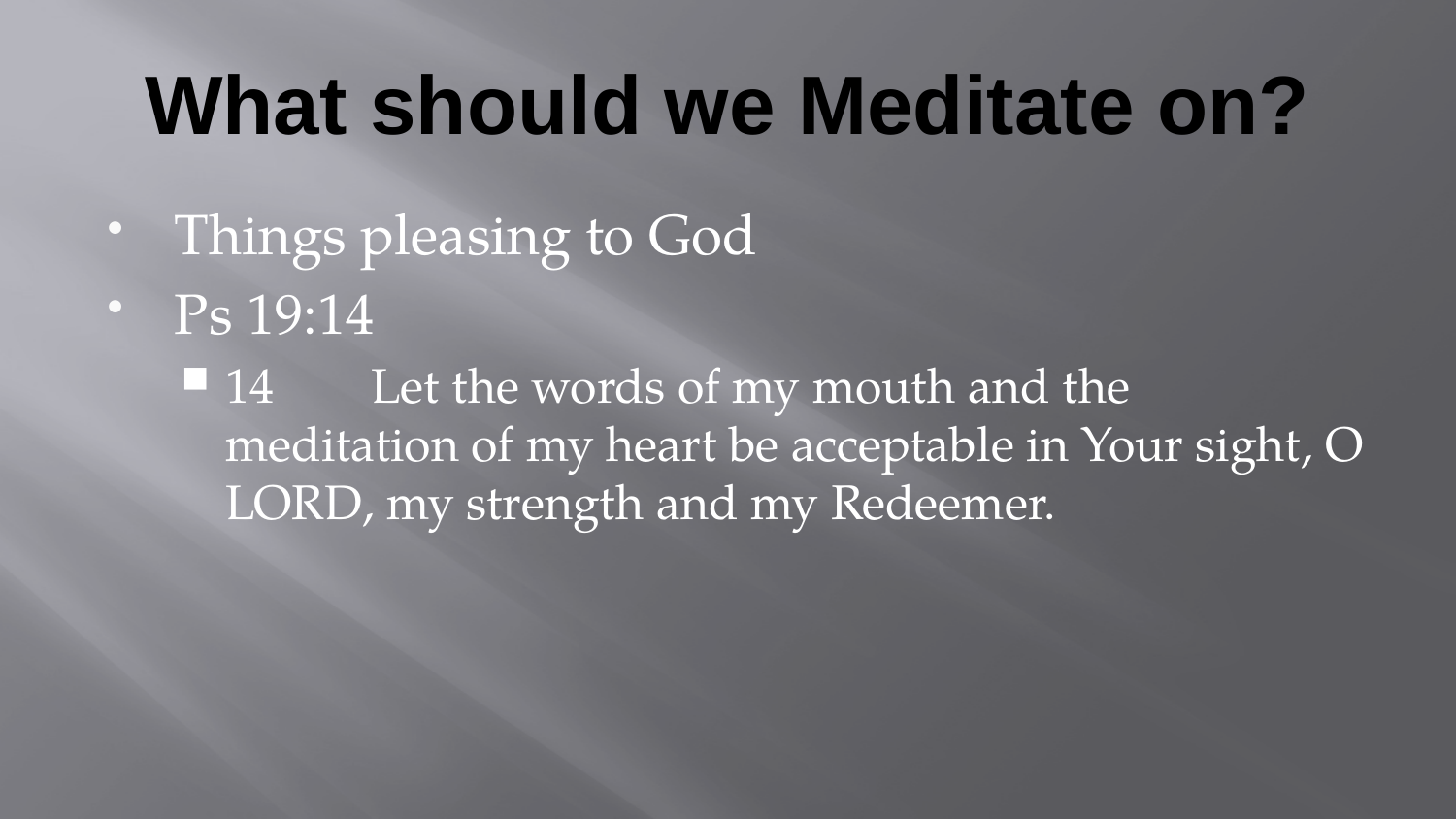

# What should we Meditate on?
Things pleasing to God
Ps 19:14
14	Let the words of my mouth and the meditation of my heart be acceptable in Your sight, O LORD, my strength and my Redeemer.